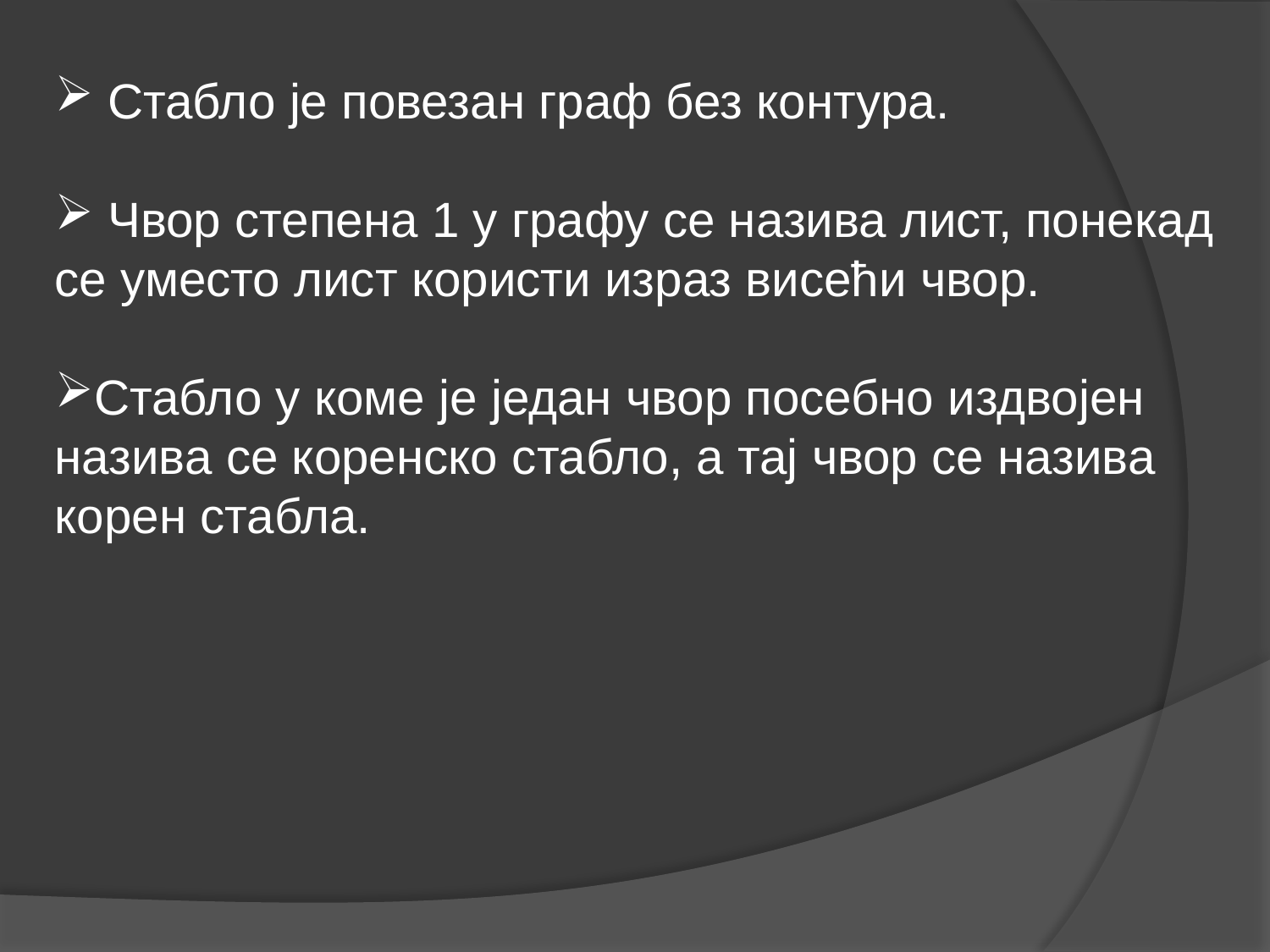

Стабло је повезан граф без контура.

 Чвор степена 1 у графу се назива лист, понекад се уместо лист користи израз висећи чвор.

Стабло у коме је један чвор посебно издвојен назива се коренско стабло, а тај чвор се назива корен стабла.